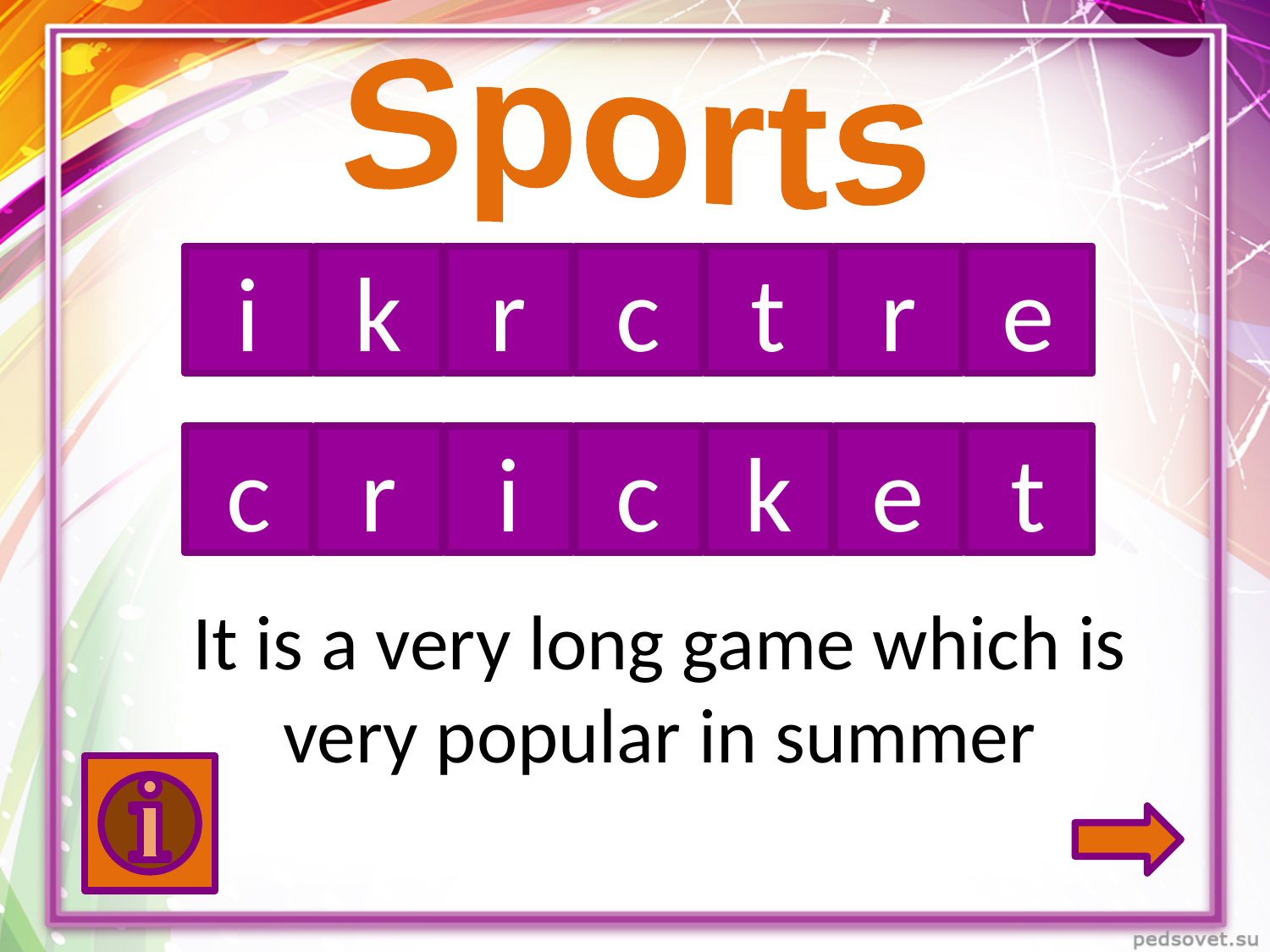

#
Sports
i
k
r
c
t
r
e
c
r
i
c
k
e
t
It is a very long game which is very popular in summer